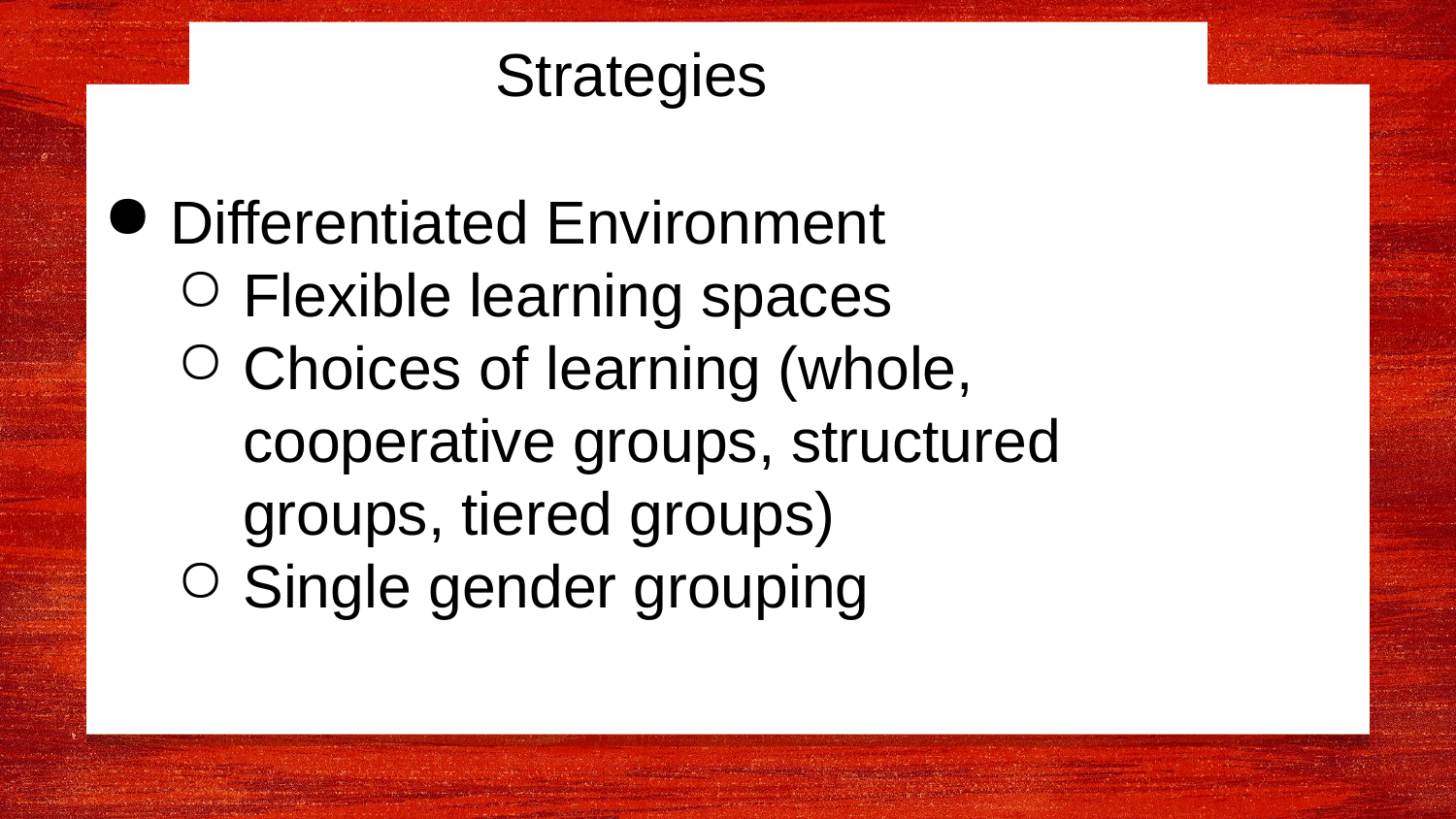

Strategies
Differentiated Environment
Flexible learning spaces
Choices of learning (whole, cooperative groups, structured groups, tiered groups)
Single gender grouping